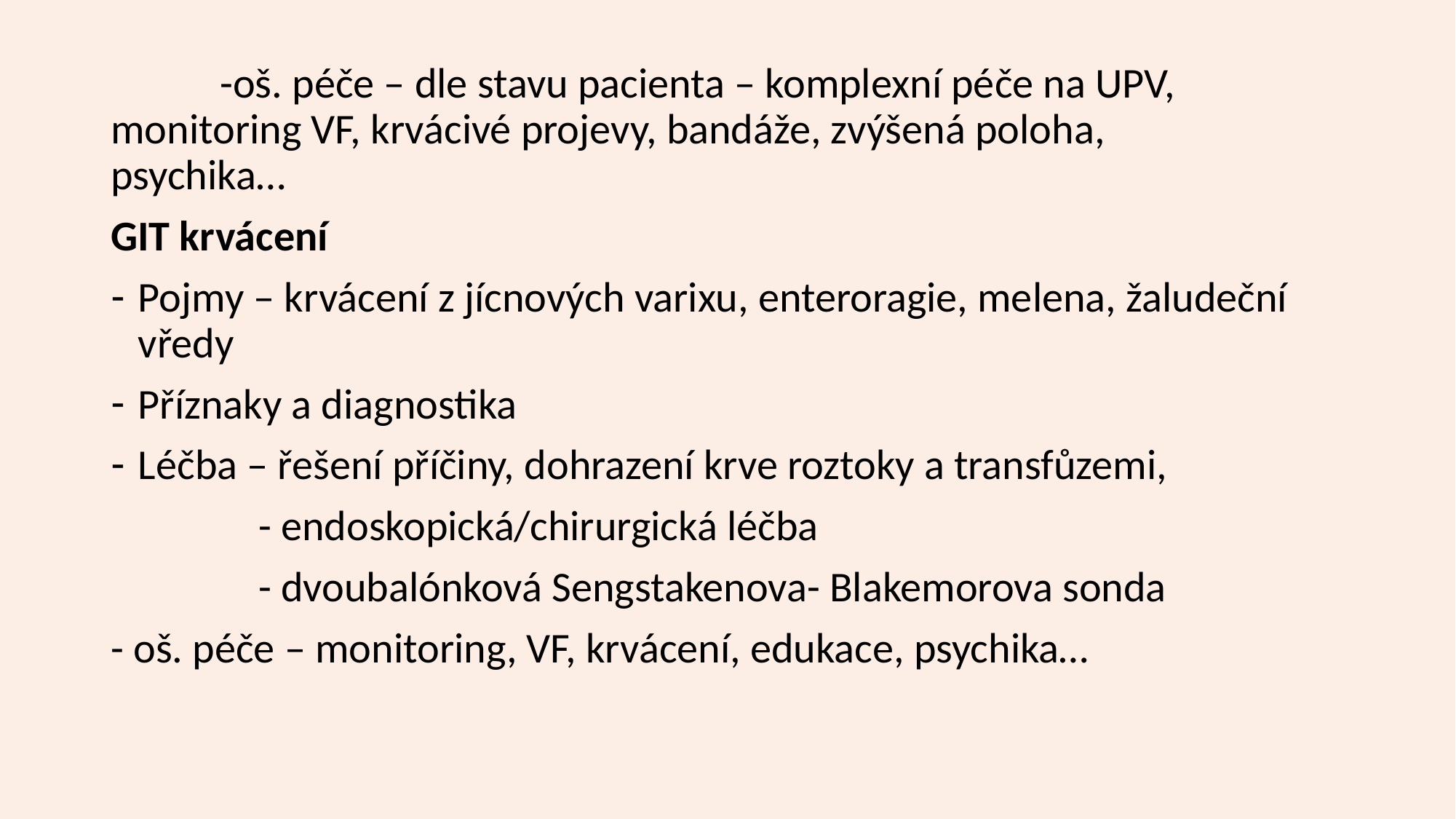

-oš. péče – dle stavu pacienta – komplexní péče na UPV, 	monitoring VF, krvácivé projevy, bandáže, zvýšená poloha, 	psychika…
GIT krvácení
Pojmy – krvácení z jícnových varixu, enteroragie, melena, žaludeční vředy
Příznaky a diagnostika
Léčba – řešení příčiny, dohrazení krve roztoky a transfůzemi,
	    - endoskopická/chirurgická léčba
	    - dvoubalónková Sengstakenova- Blakemorova sonda
- oš. péče – monitoring, VF, krvácení, edukace, psychika…